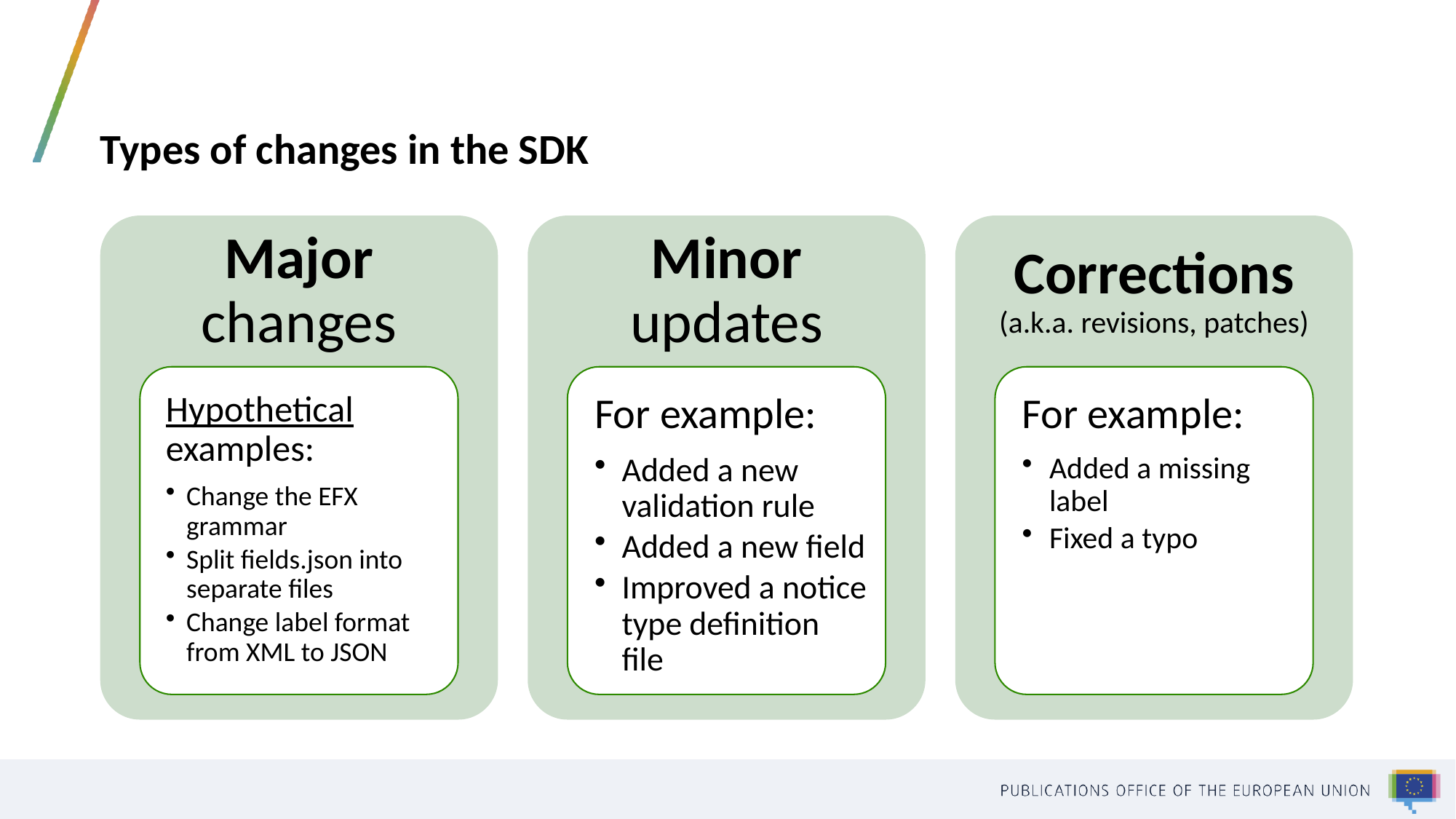

# Types of changes in the SDK
Major changes
Hypothetical examples:
Change the EFX grammar
Split fields.json into separate files
Change label format from XML to JSON
Minor updates
For example:
Added a new validation rule
Added a new field
Improved a notice type definition file
Corrections
(a.k.a. revisions, patches)
For example:
Added a missing label
Fixed a typo